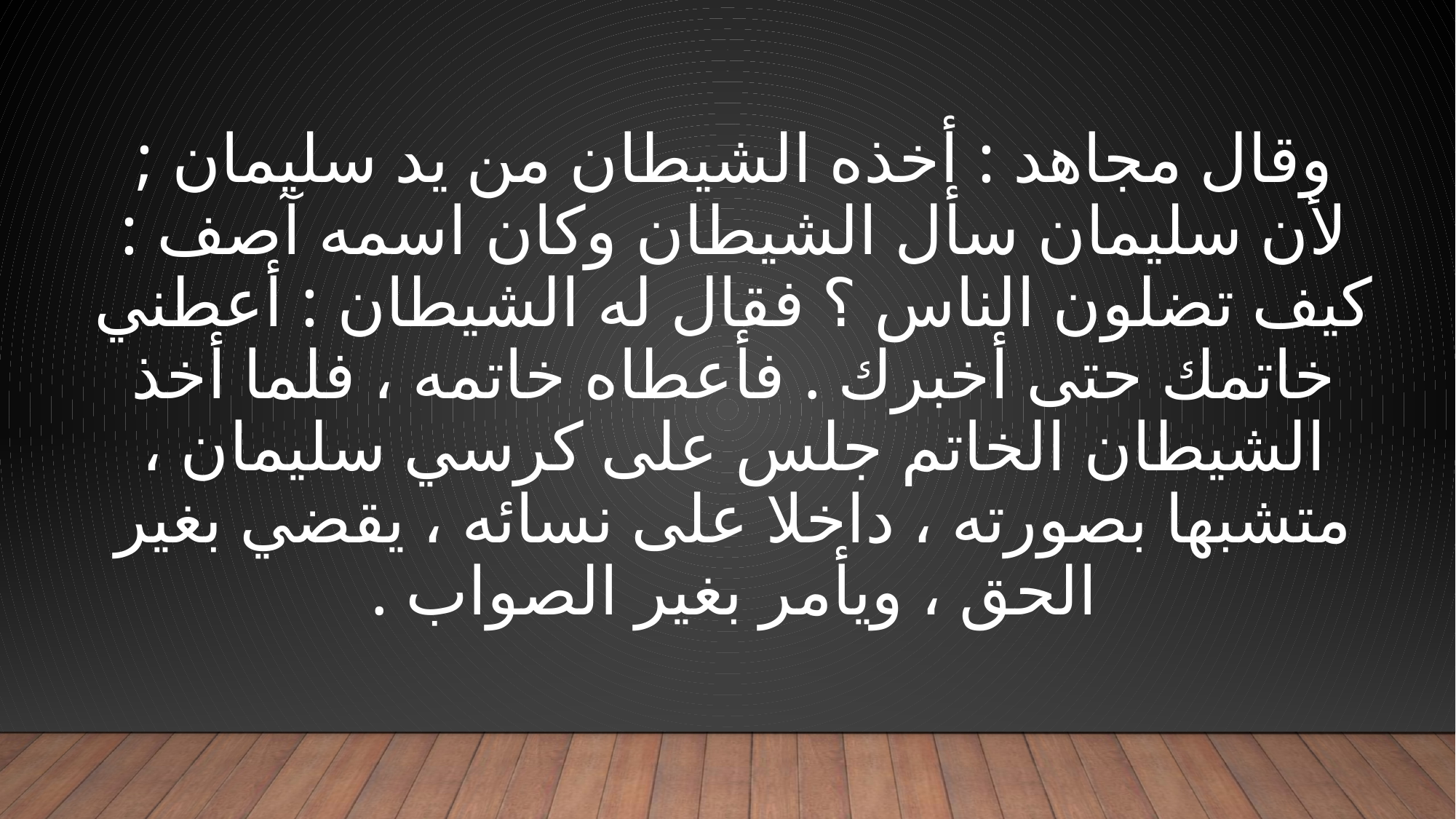

# وقال مجاهد : أخذه الشيطان من يد سليمان ; لأن سليمان سأل الشيطان وكان اسمه آصف : كيف تضلون الناس ؟ فقال له الشيطان : أعطني خاتمك حتى أخبرك . فأعطاه خاتمه ، فلما أخذ الشيطان الخاتم جلس على كرسي سليمان ، متشبها بصورته ، داخلا على نسائه ، يقضي بغير الحق ، ويأمر بغير الصواب .